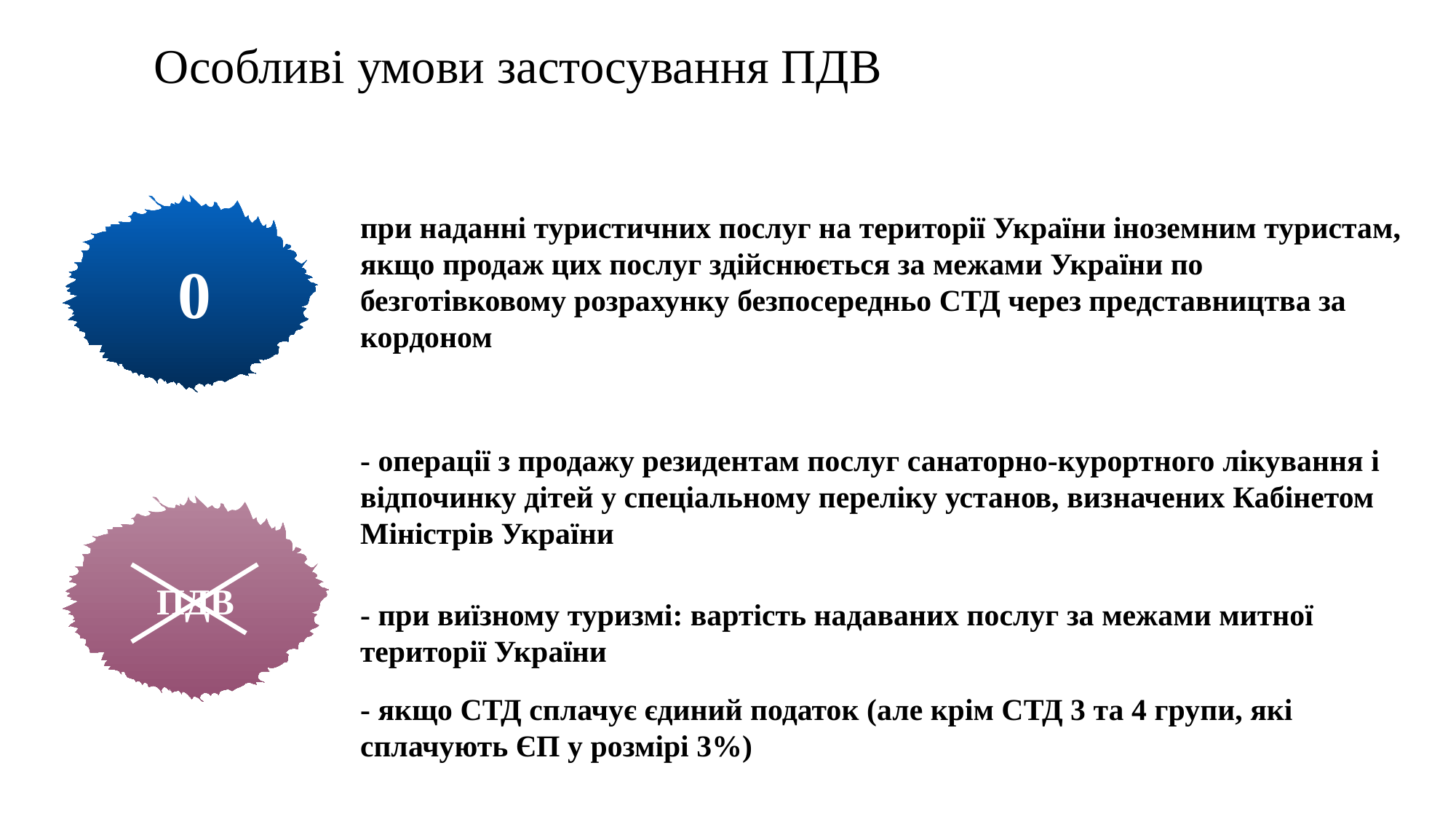

# Особливі умови застосування ПДВ

при наданні туристичних послуг на території України іноземним туристам, якщо продаж цих послуг здійснюється за межами України по безготівковому розрахунку безпосередньо СТД через представництва за кордоном
0
- операції з продажу резидентам послуг санаторно-курортного лікування і відпочинку дітей у спеціальному переліку установ, визначених Кабінетом Міністрів України

ПДВ
- при виїзному туризмі: вартість надаваних послуг за межами митної території України
- якщо СТД сплачує єдиний податок (але крім СТД 3 та 4 групи, які сплачують ЄП у розмірі 3%)